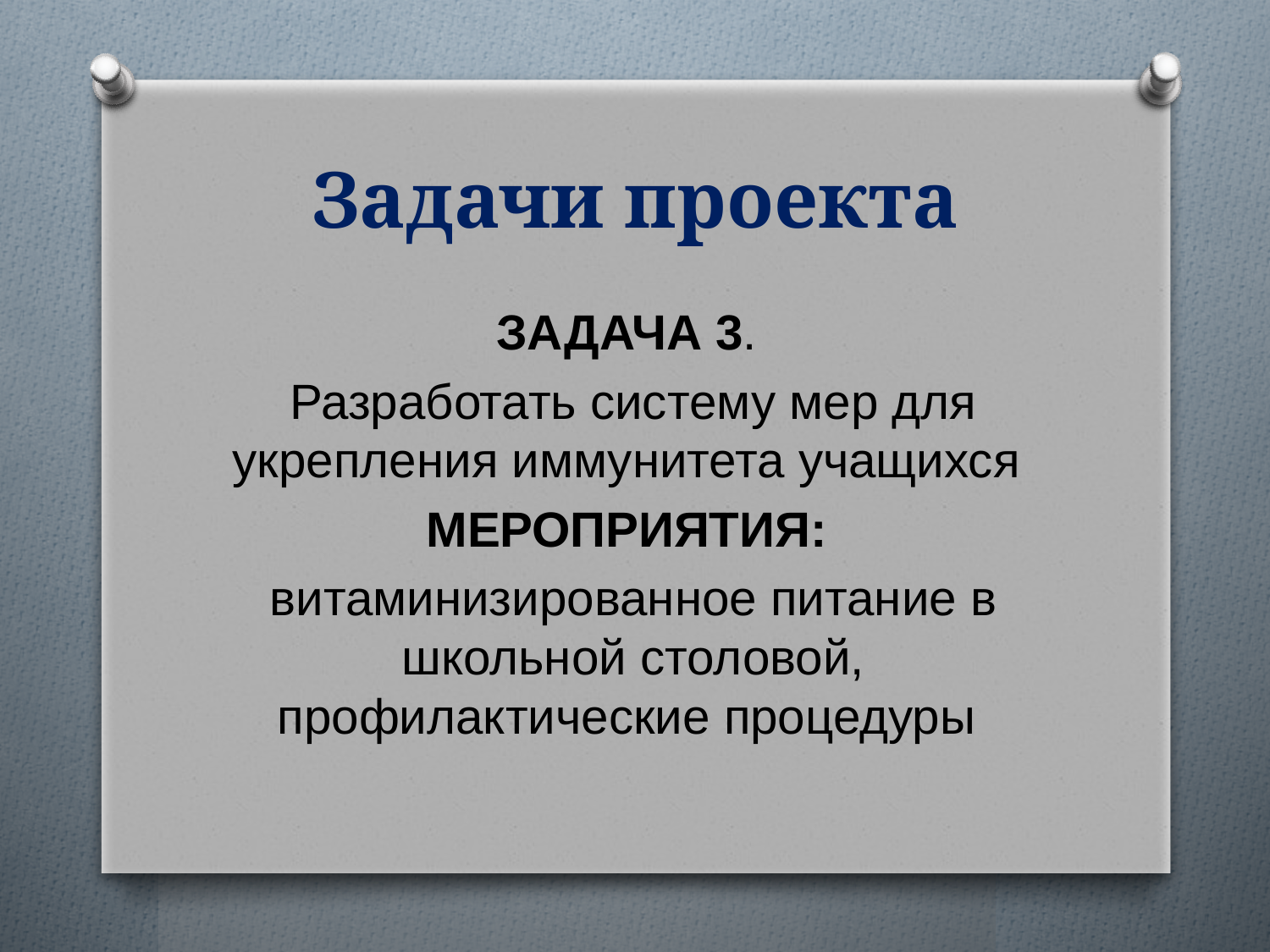

# Задачи проекта
ЗАДАЧА 3.
Разработать систему мер для укрепления иммунитета учащихся
МЕРОПРИЯТИЯ:
витаминизированное питание в школьной столовой, профилактические процедуры